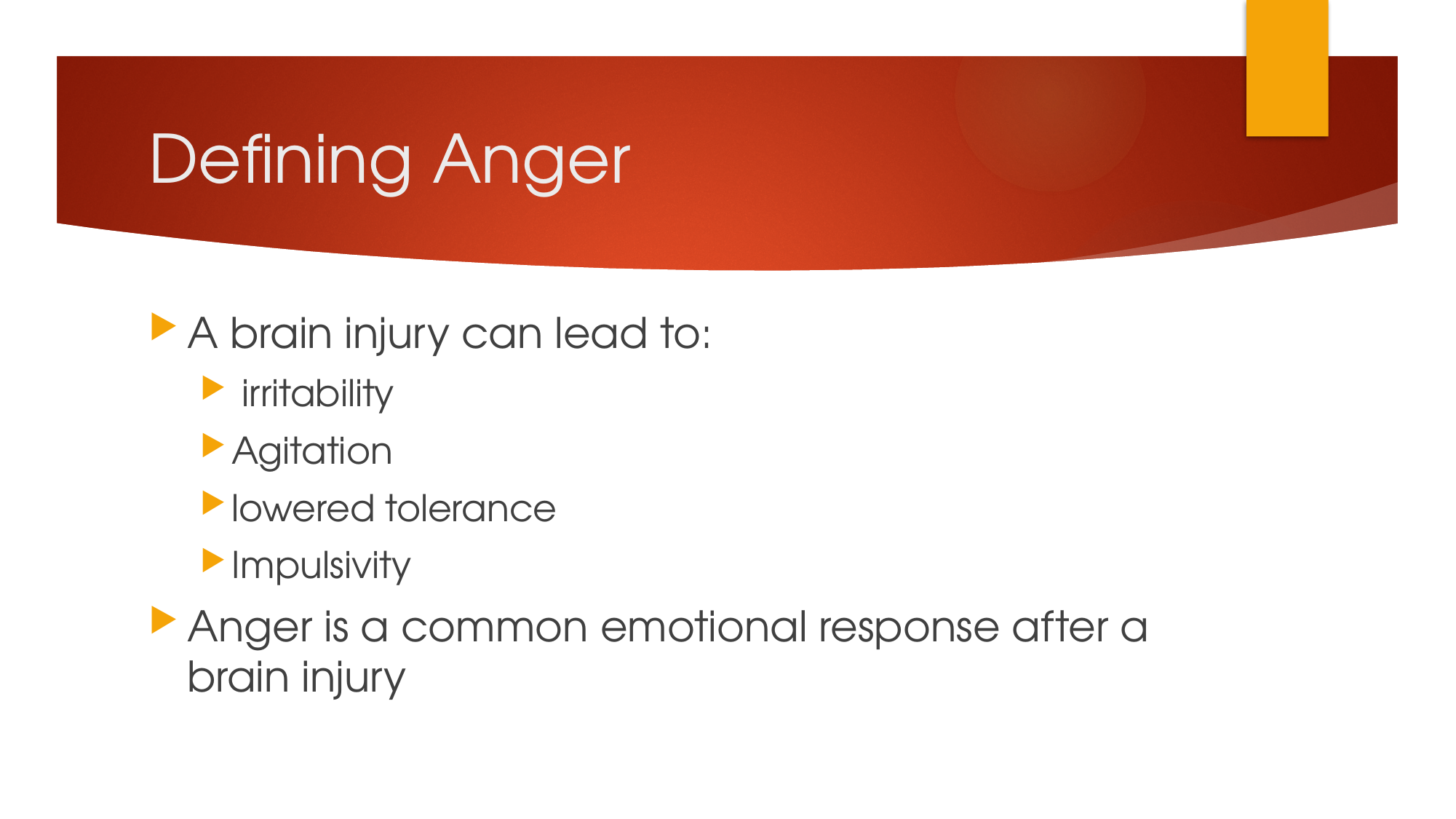

# Defining Anger
A brain injury can lead to:
 irritability
Agitation
lowered tolerance
Impulsivity
Anger is a common emotional response after a brain injury